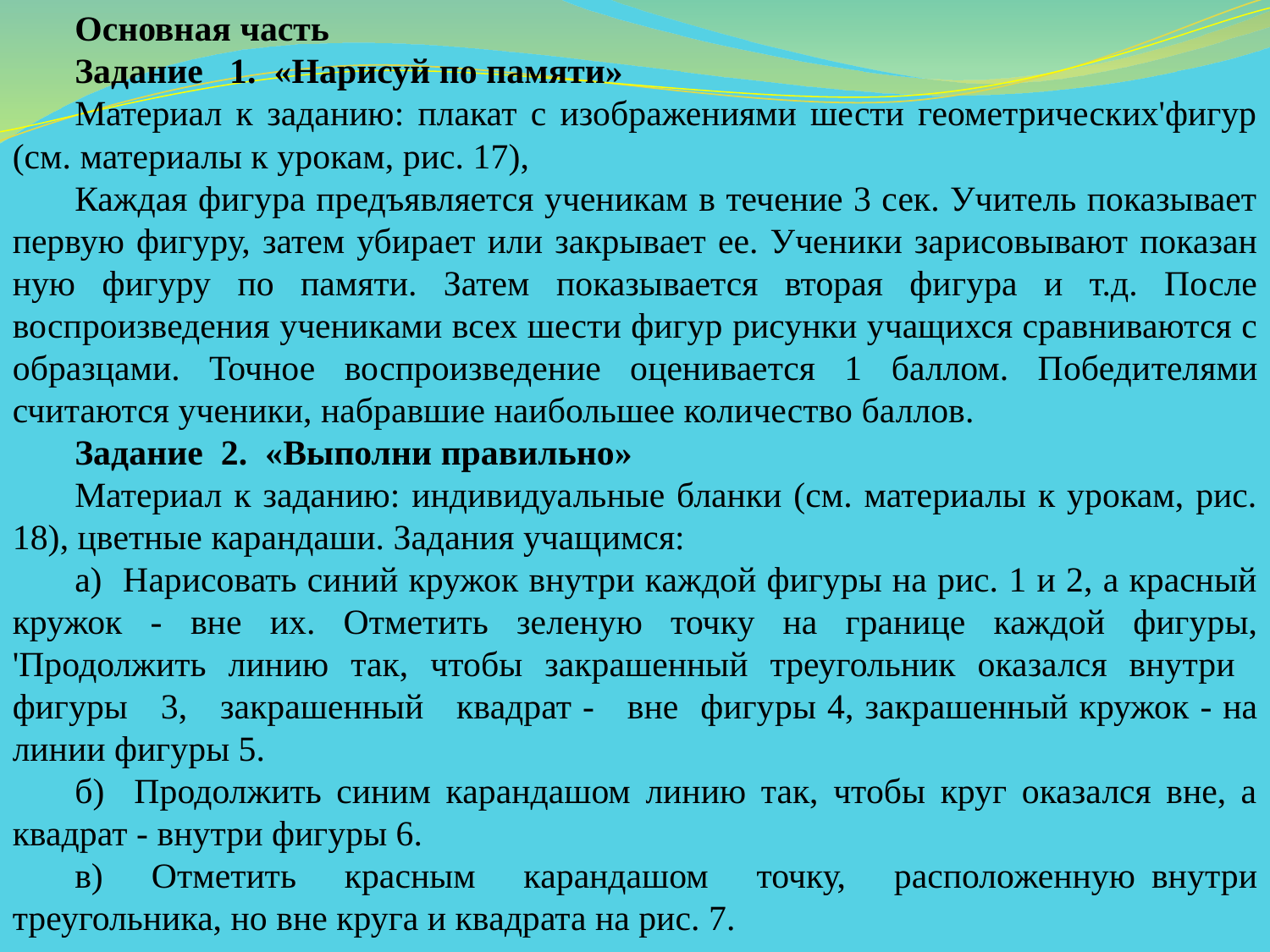

Основная часть
Задание   1.  «Нарисуй по памяти»
Материал к заданию: плакат с изображениями шести геометрических'фигур (см. материалы к урокам, рис. 17),
Каждая фигура предъявляется ученикам в течение 3 сек. Учитель показывает первую фигуру, затем убира­ет или закрывает ее. Ученики зарисовывают показан­ную фигуру по памяти. Затем показывается вторая фи­гура и т.д. После воспроизведения учениками всех шес­ти фигур рисунки учащихся сравниваются с образцами. Точное воспроизведение оценивается 1 баллом. Победи­телями считаются ученики, набравшие наибольшее ко­личество баллов.
Задание  2.  «Выполни правильно»
Материал к заданию: индивидуальные бланки (см. материалы к урокам, рис. 18), цветные карандаши. Задания учащимся:
а)  Нарисовать синий кружок внутри каждой фигуры на рис. 1 и 2, а красный кружок - вне их. Отметить зе­леную точку на границе каждой фигуры, 'Продолжить линию так, чтобы закрашенный треугольник оказался внутри  фигуры   3,   закрашенный   квадрат -   вне  фигу­ры 4, закрашенный кружок - на линии фигуры 5.
б)  Продолжить синим карандашом линию так, чтобы круг оказался вне, а квадрат - внутри фигуры 6.
в)   Отметить   красным   карандашом   точку,   располо­женную внутри треугольника, но вне круга и квадрата на рис. 7.